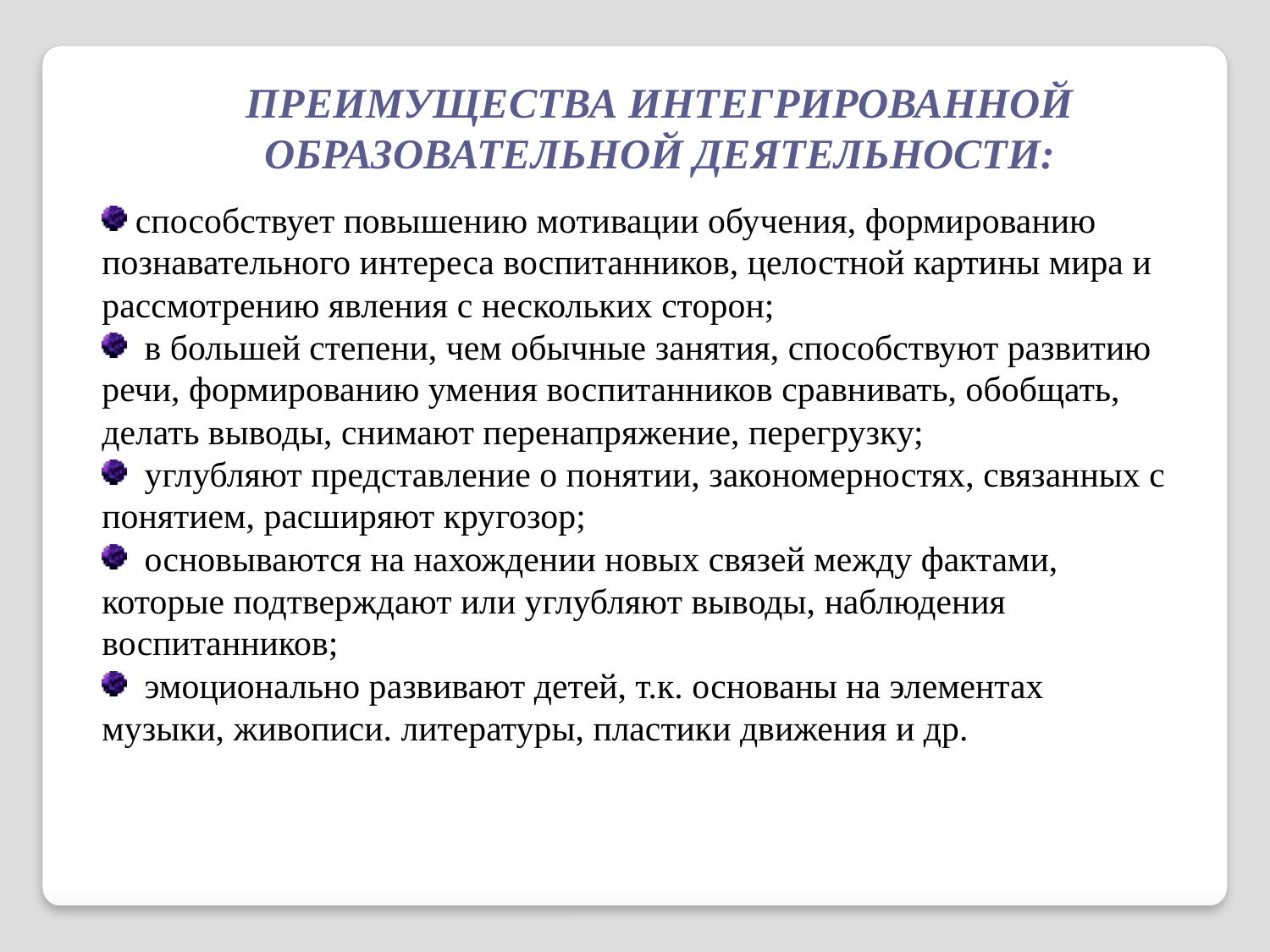

Преимущества интегрированной образовательной деятельности:

 способствует повышению мотивации обучения, формированию познавательного интереса воспитанников, целостной картины мира и рассмотрению явления с нескольких сторон;
  в большей степени, чем обычные занятия, способствуют развитию речи, формированию умения воспитанников сравнивать, обобщать, делать выводы, снимают перенапряжение, перегрузку;
  углубляют представление о понятии, закономерностях, связанных с понятием, расширяют кругозор;
  основываются на нахождении новых связей между фактами, которые подтверждают или углубляют выводы, наблюдения воспитанников;
  эмоционально развивают детей, т.к. основаны на элементах музыки, живописи. литературы, пластики движения и др.